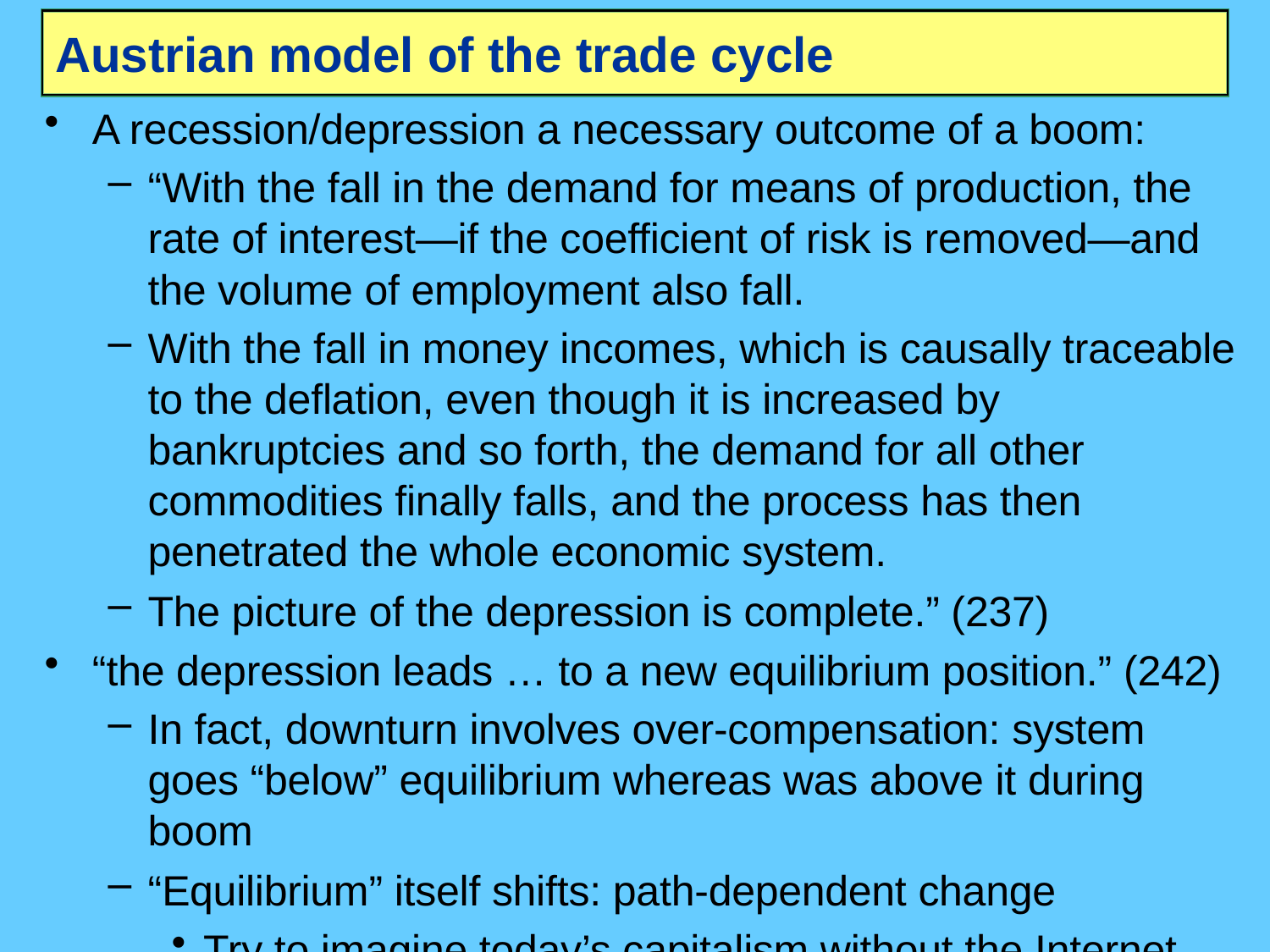

# Austrian model of the trade cycle
A recession/depression a necessary outcome of a boom:
“With the fall in the demand for means of production, the rate of interest—if the coefficient of risk is removed—and the volume of employment also fall.
With the fall in money incomes, which is causally traceable to the deflation, even though it is increased by bankruptcies and so forth, the demand for all other commodities finally falls, and the process has then penetrated the whole economic system.
The picture of the depression is complete.” (237)
“the depression leads … to a new equilibrium position.” (242)
In fact, downturn involves over-compensation: system goes “below” equilibrium whereas was above it during boom
“Equilibrium” itself shifts: path-dependent change
Try to imagine today’s capitalism without the Internet…
Modern Schumpeterians (e.g., Ed Nell) refer to process of growth as “Transformational change”